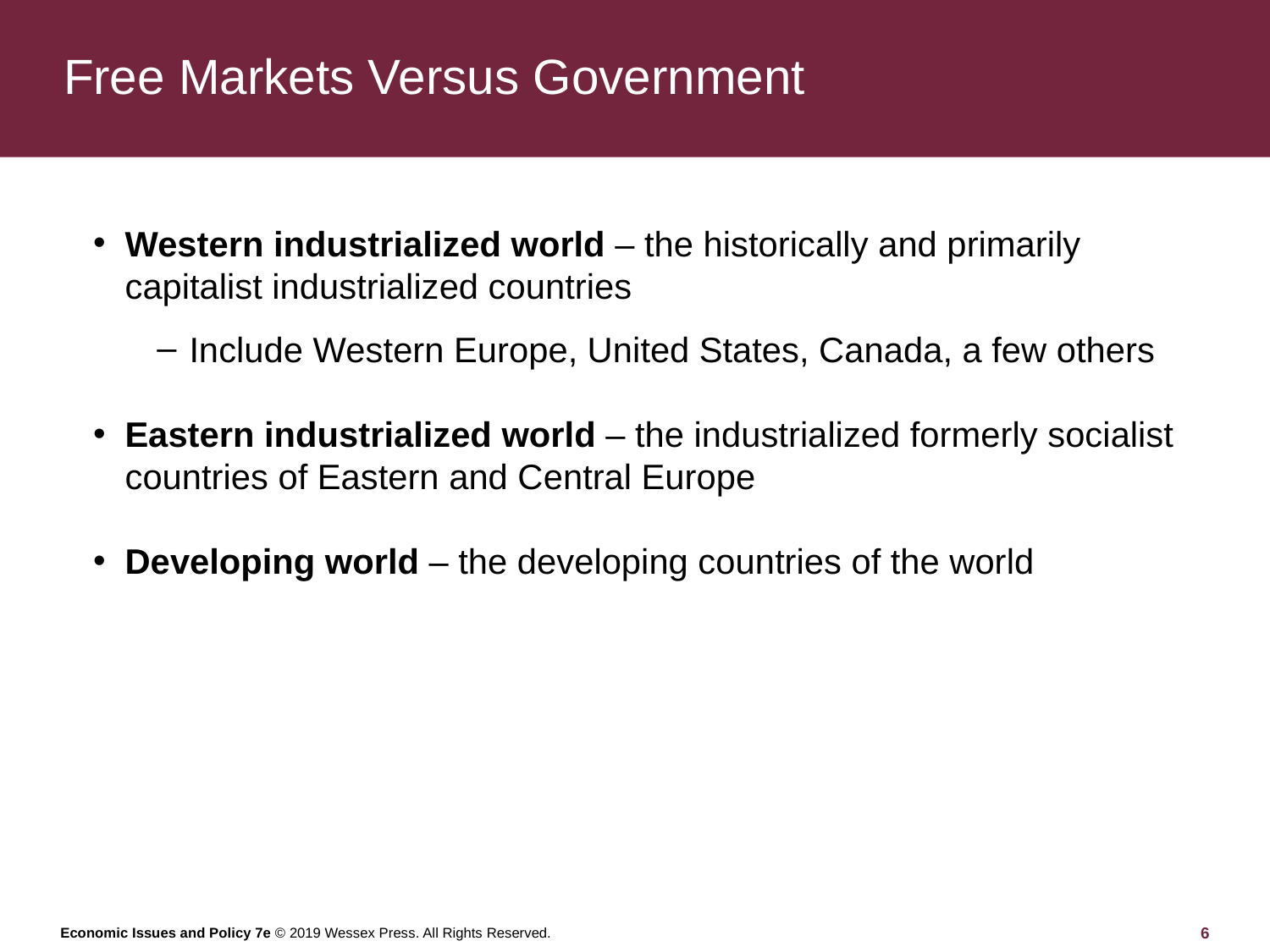

# Free Markets Versus Government
Western industrialized world – the historically and primarily capitalist industrialized countries
Include Western Europe, United States, Canada, a few others
Eastern industrialized world – the industrialized formerly socialist countries of Eastern and Central Europe
Developing world – the developing countries of the world